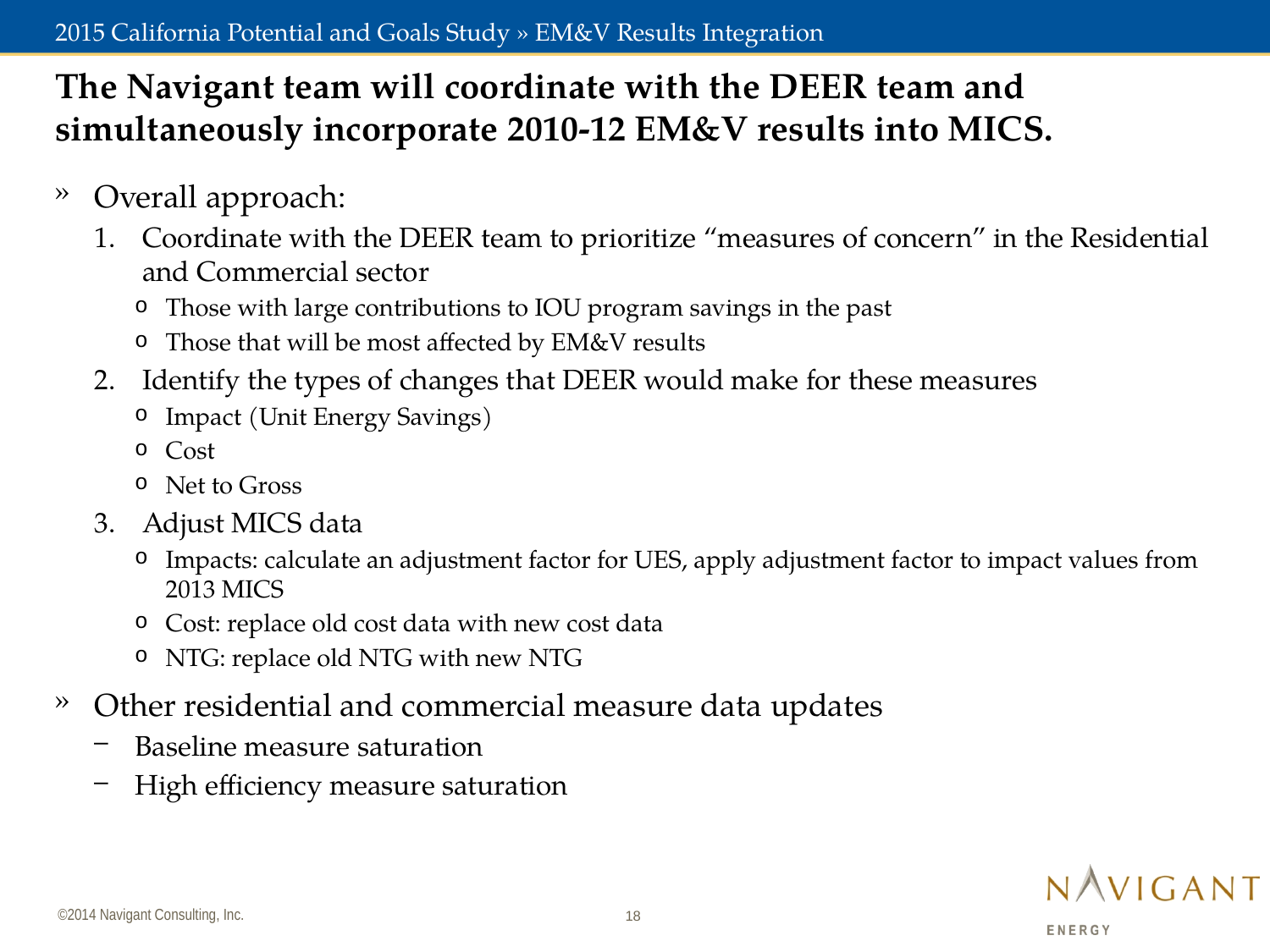

# 2015 California Potential and Goals Study » EM&V Results Integration
The Navigant team will coordinate with the DEER team and simultaneously incorporate 2010-12 EM&V results into MICS.
Overall approach:
Coordinate with the DEER team to prioritize “measures of concern” in the Residential and Commercial sector
Those with large contributions to IOU program savings in the past
Those that will be most affected by EM&V results
Identify the types of changes that DEER would make for these measures
Impact (Unit Energy Savings)
Cost
Net to Gross
Adjust MICS data
Impacts: calculate an adjustment factor for UES, apply adjustment factor to impact values from 2013 MICS
Cost: replace old cost data with new cost data
NTG: replace old NTG with new NTG
Other residential and commercial measure data updates
Baseline measure saturation
High efficiency measure saturation